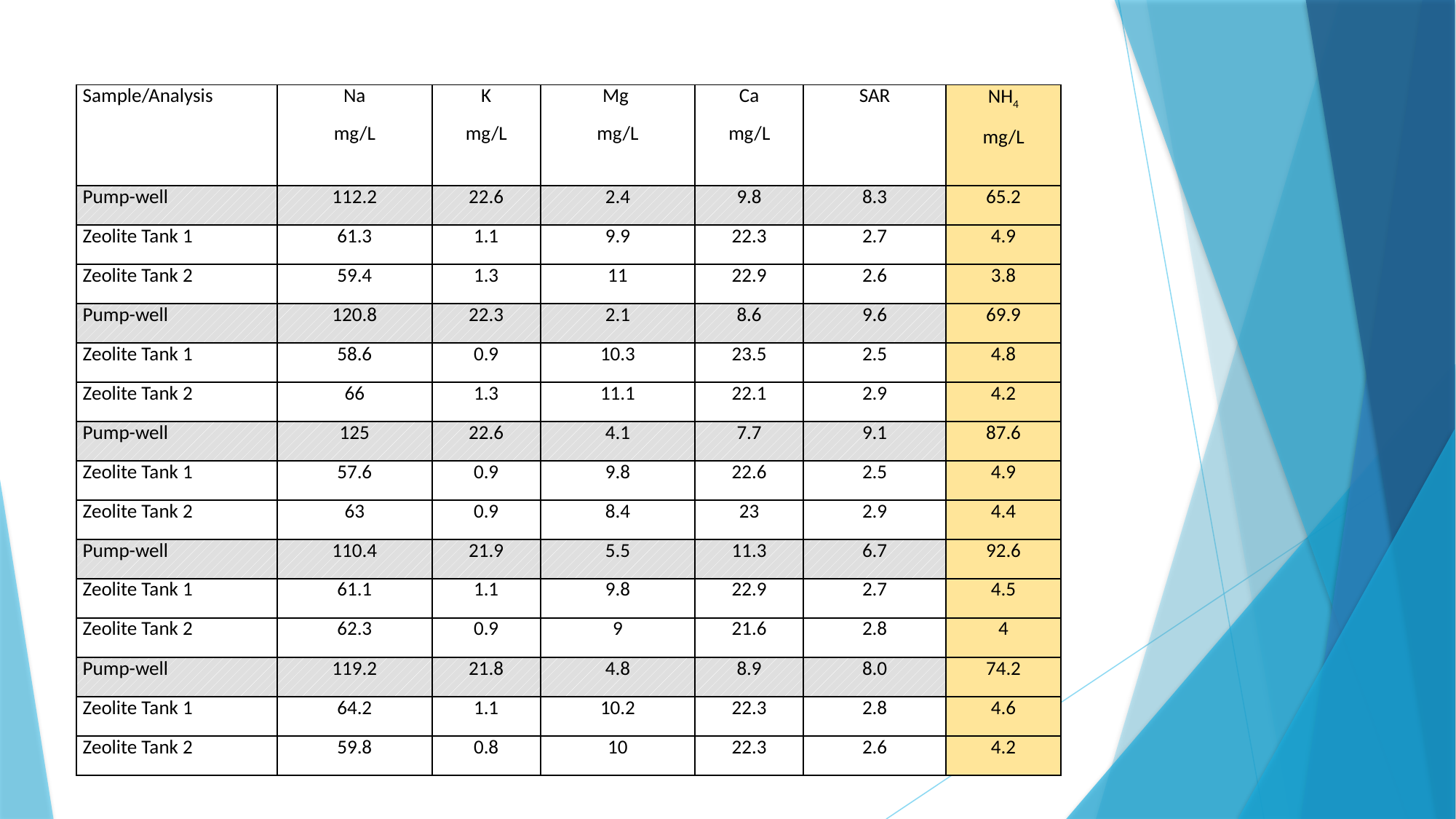

| Sample/Analysis | Na mg/L | K mg/L | Mg mg/L | Ca mg/L | SAR | NH4 mg/L |
| --- | --- | --- | --- | --- | --- | --- |
| Pump-well | 112.2 | 22.6 | 2.4 | 9.8 | 8.3 | 65.2 |
| Zeolite Tank 1 | 61.3 | 1.1 | 9.9 | 22.3 | 2.7 | 4.9 |
| Zeolite Tank 2 | 59.4 | 1.3 | 11 | 22.9 | 2.6 | 3.8 |
| Pump-well | 120.8 | 22.3 | 2.1 | 8.6 | 9.6 | 69.9 |
| Zeolite Tank 1 | 58.6 | 0.9 | 10.3 | 23.5 | 2.5 | 4.8 |
| Zeolite Tank 2 | 66 | 1.3 | 11.1 | 22.1 | 2.9 | 4.2 |
| Pump-well | 125 | 22.6 | 4.1 | 7.7 | 9.1 | 87.6 |
| Zeolite Tank 1 | 57.6 | 0.9 | 9.8 | 22.6 | 2.5 | 4.9 |
| Zeolite Tank 2 | 63 | 0.9 | 8.4 | 23 | 2.9 | 4.4 |
| Pump-well | 110.4 | 21.9 | 5.5 | 11.3 | 6.7 | 92.6 |
| Zeolite Tank 1 | 61.1 | 1.1 | 9.8 | 22.9 | 2.7 | 4.5 |
| Zeolite Tank 2 | 62.3 | 0.9 | 9 | 21.6 | 2.8 | 4 |
| Pump-well | 119.2 | 21.8 | 4.8 | 8.9 | 8.0 | 74.2 |
| Zeolite Tank 1 | 64.2 | 1.1 | 10.2 | 22.3 | 2.8 | 4.6 |
| Zeolite Tank 2 | 59.8 | 0.8 | 10 | 22.3 | 2.6 | 4.2 |